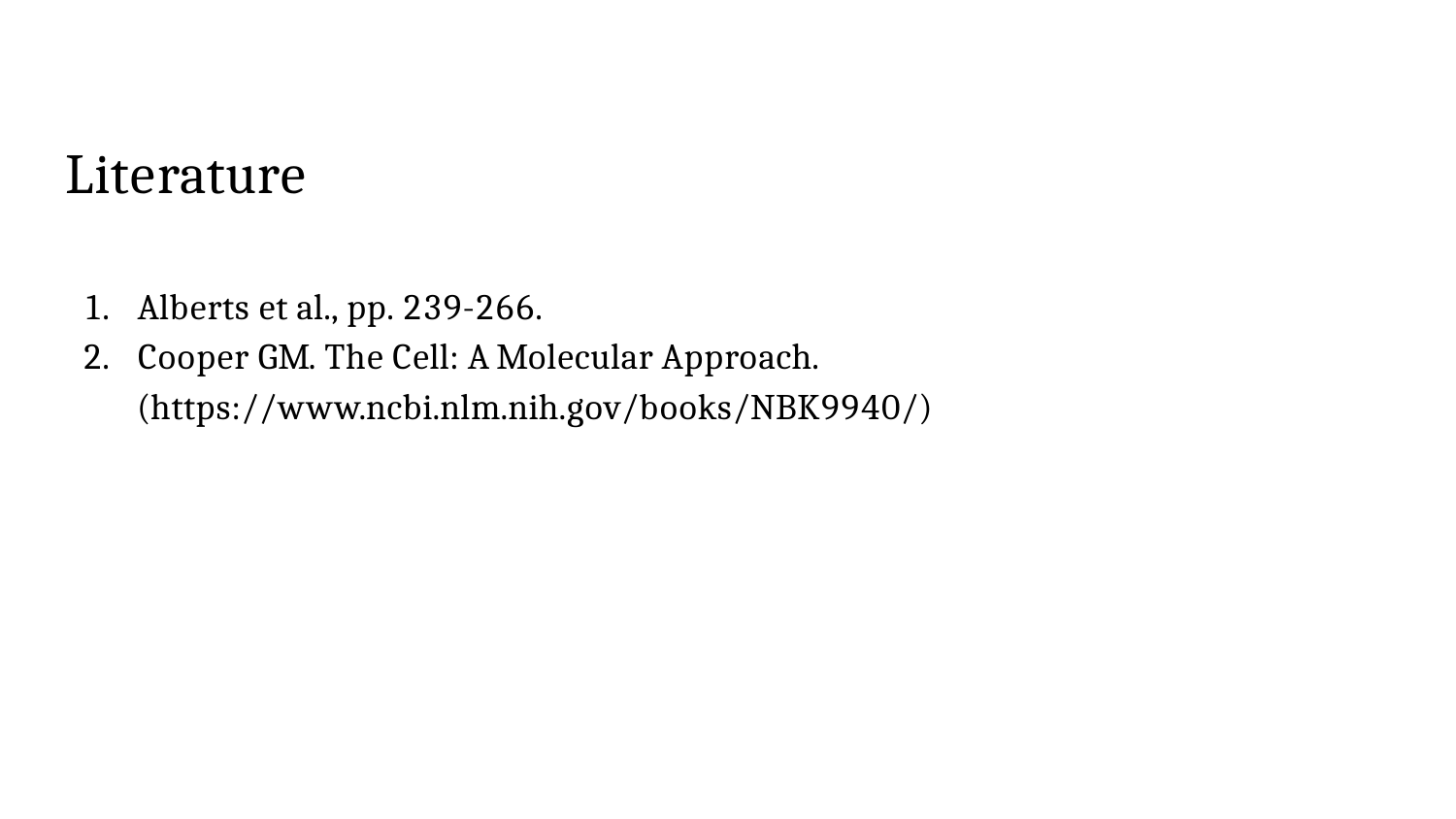

# Literature

Alberts et al., pp. 239-266.
Cooper GM. The Cell: A Molecular Approach. (https://www.ncbi.nlm.nih.gov/books/NBK9940/)